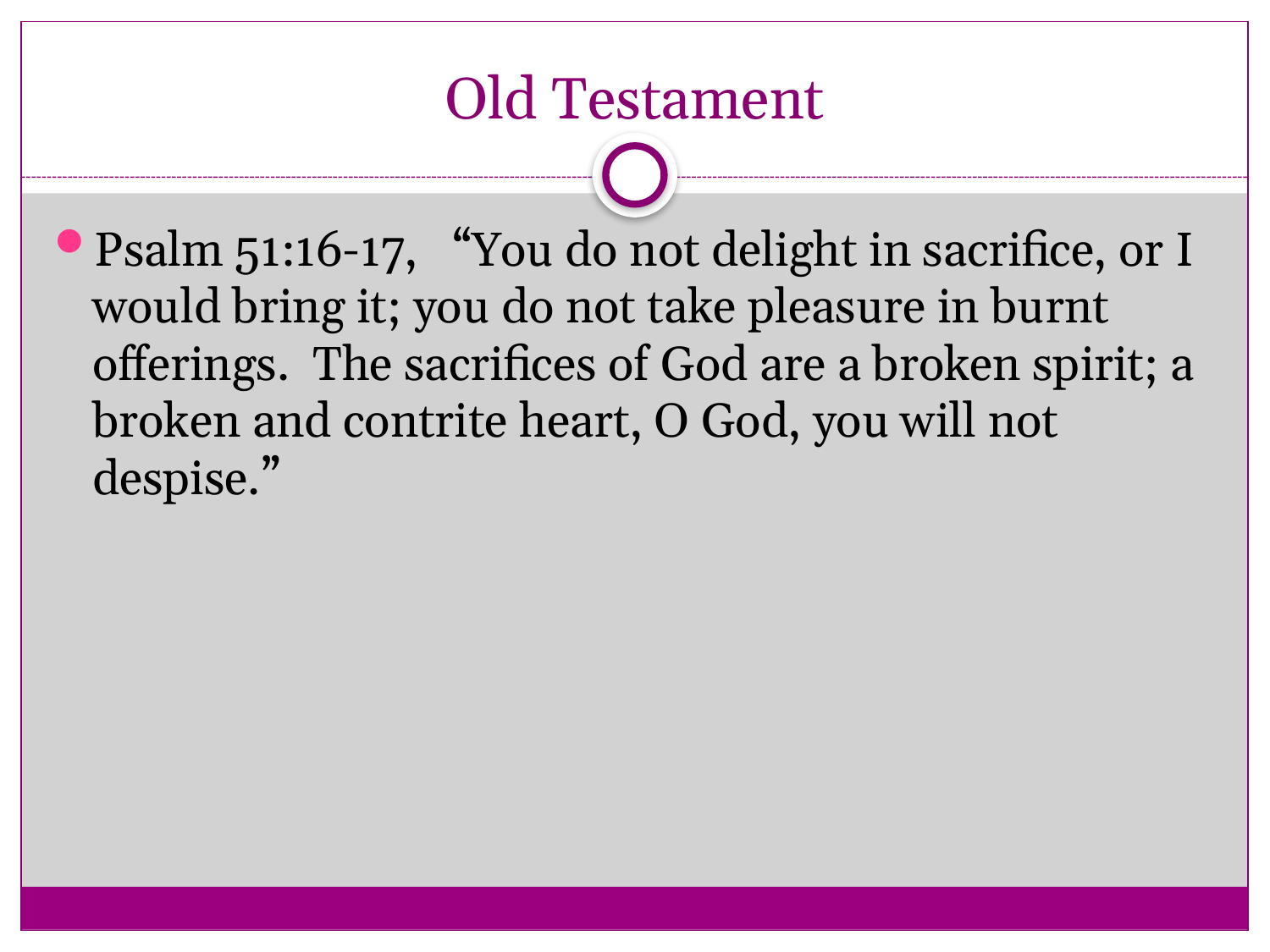

# Old Testament
Psalm 51:16-17,   “You do not delight in sacrifice, or I would bring it; you do not take pleasure in burnt offerings.  The sacrifices of God are a broken spirit; a broken and contrite heart, O God, you will not despise.”